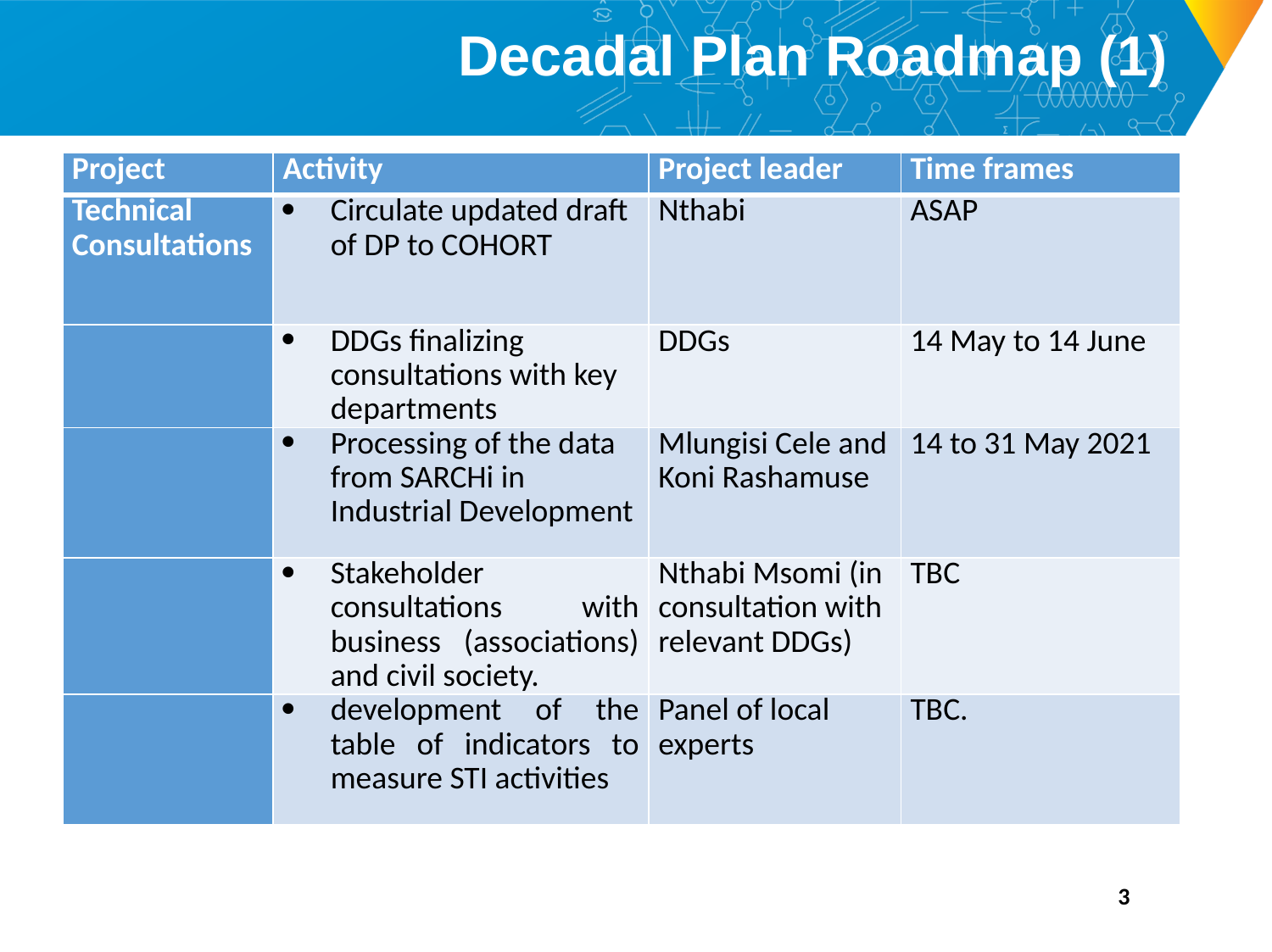

# Decadal Plan Roadmap (1)

| Project | Activity | Project leader | Time frames |
| --- | --- | --- | --- |
| Technical Consultations | Circulate updated draft of DP to COHORT | Nthabi | ASAP |
|  | DDGs finalizing consultations with key departments | DDGs | 14 May to 14 June |
|  | Processing of the data from SARCHi in Industrial Development | Mlungisi Cele and Koni Rashamuse | 14 to 31 May 2021 |
|  | Stakeholder consultations with business (associations) and civil society. | Nthabi Msomi (in consultation with relevant DDGs) | TBC |
|  | development of the table of indicators to measure STI activities | Panel of local experts | TBC. |
3